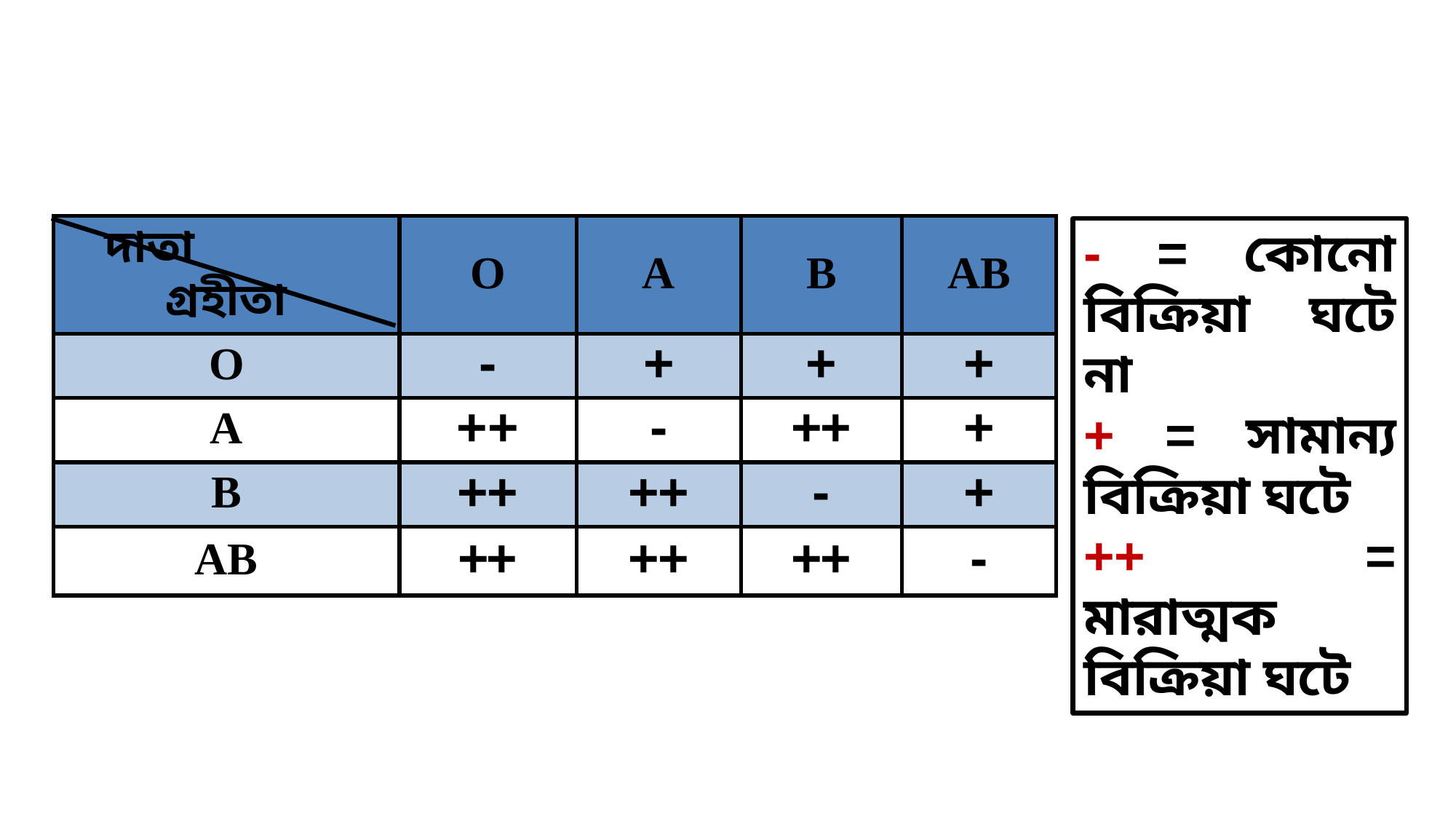

| দাতা গ্রহীতা | O | A | B | AB |
| --- | --- | --- | --- | --- |
| O | - | + | + | + |
| A | ++ | - | ++ | + |
| B | ++ | ++ | - | + |
| AB | ++ | ++ | ++ | - |
- = কোনো বিক্রিয়া ঘটে না
+ = সামান্য বিক্রিয়া ঘটে
++ = মারাত্মক বিক্রিয়া ঘটে